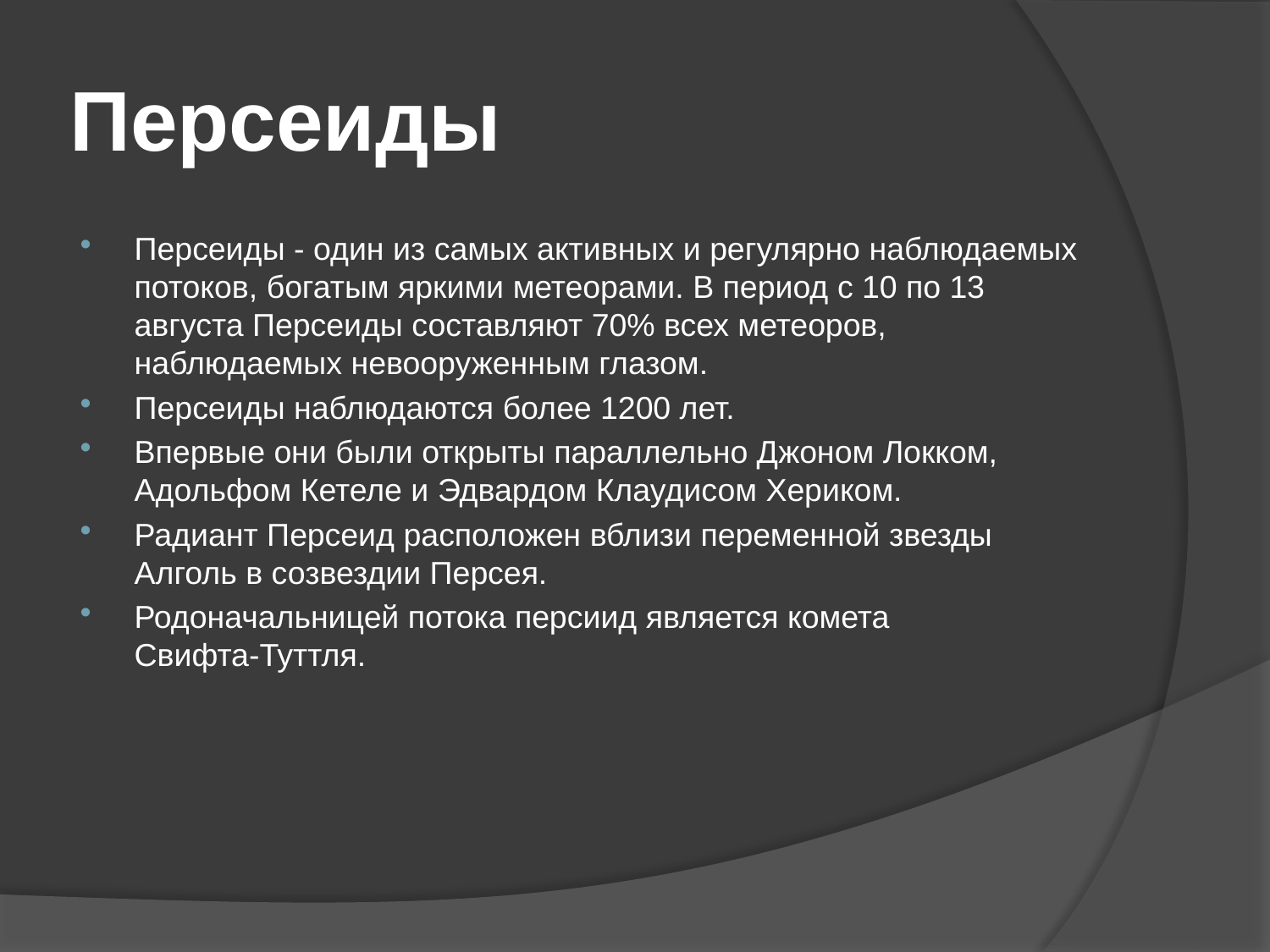

# Персеиды
Персеиды - один из самых активных и регулярно наблюдаемых потоков, богатым яркими метеорами. В период с 10 по 13 августа Персеиды составляют 70% всех метеоров, наблюдаемых невооруженным глазом.
Персеиды наблюдаются более 1200 лет.
Впервые они были открыты параллельно Джоном Локком, Адольфом Кетеле и Эдвардом Клаудисом Хериком.
Радиант Персеид расположен вблизи переменной звезды Алголь в созвездии Персея.
Родоначальницей потока персиид является комета         Свифта-Туттля.